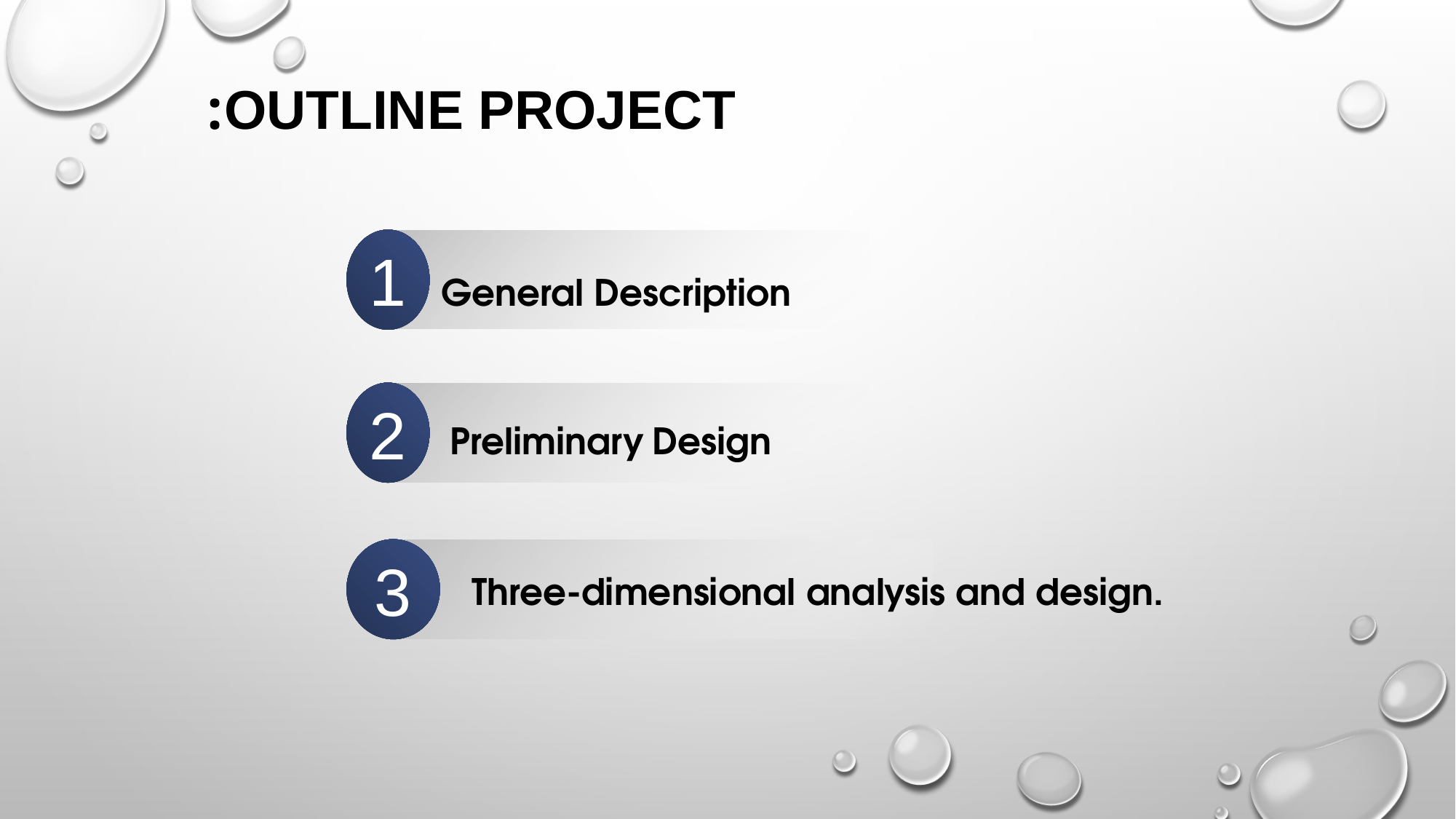

Outline project:
1

General Description
2

Preliminary Design
3

Three-dimensional analysis and design.